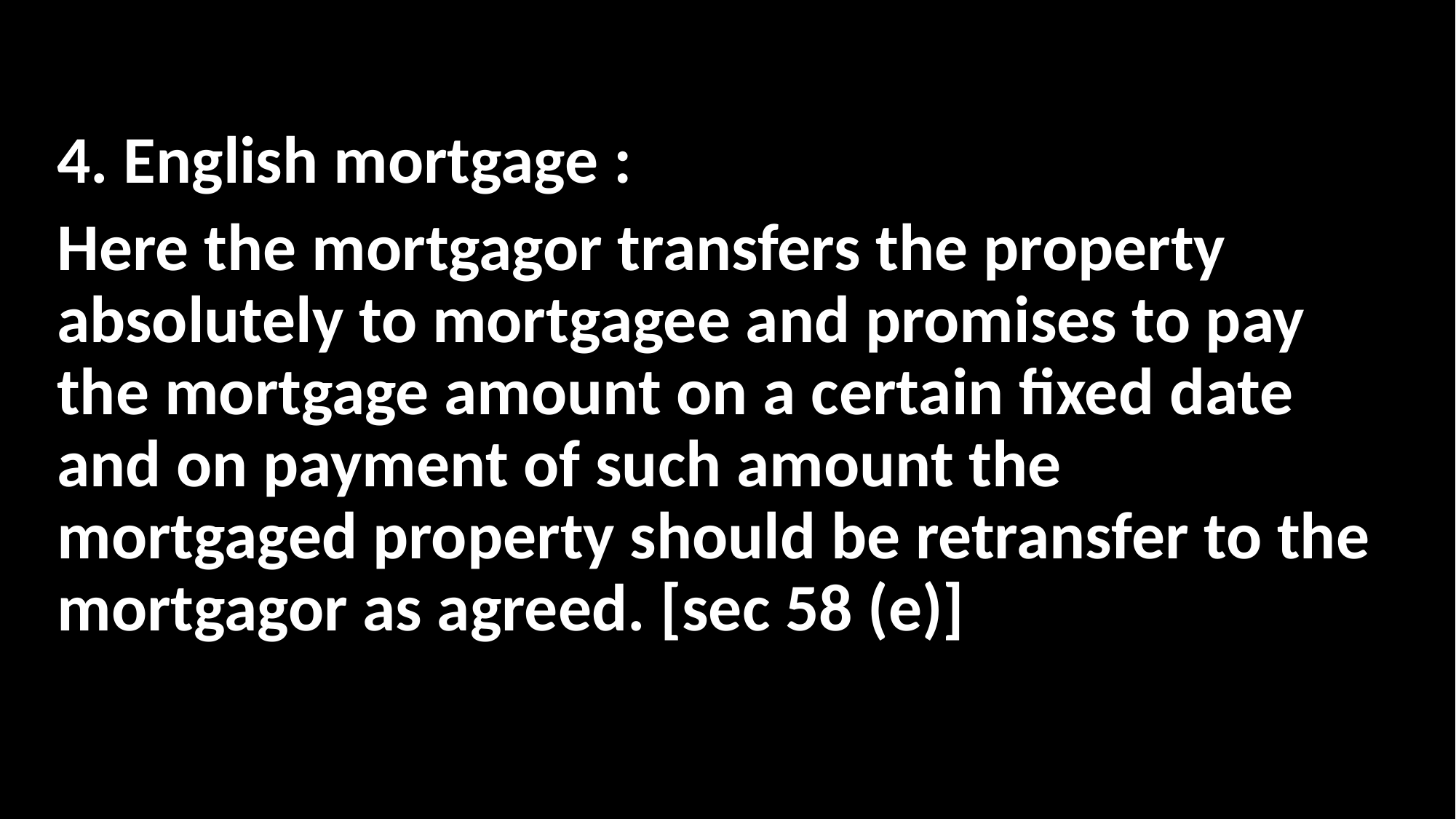

4. English mortgage :
Here the mortgagor transfers the property absolutely to mortgagee and promises to pay the mortgage amount on a certain fixed date and on payment of such amount the mortgaged property should be retransfer to the mortgagor as agreed. [sec 58 (e)]